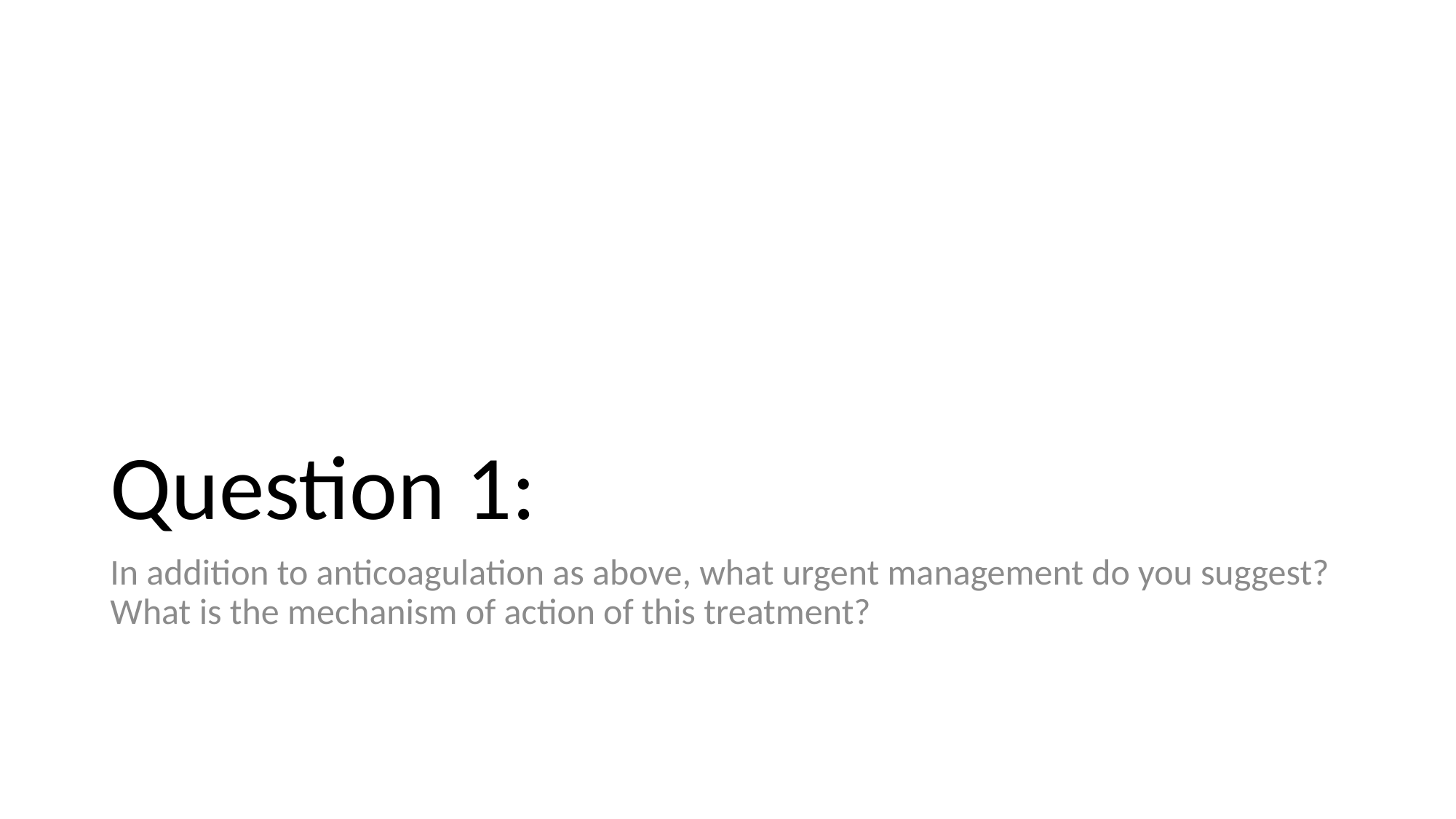

# Question 1:
In addition to anticoagulation as above, what urgent management do you suggest? What is the mechanism of action of this treatment?